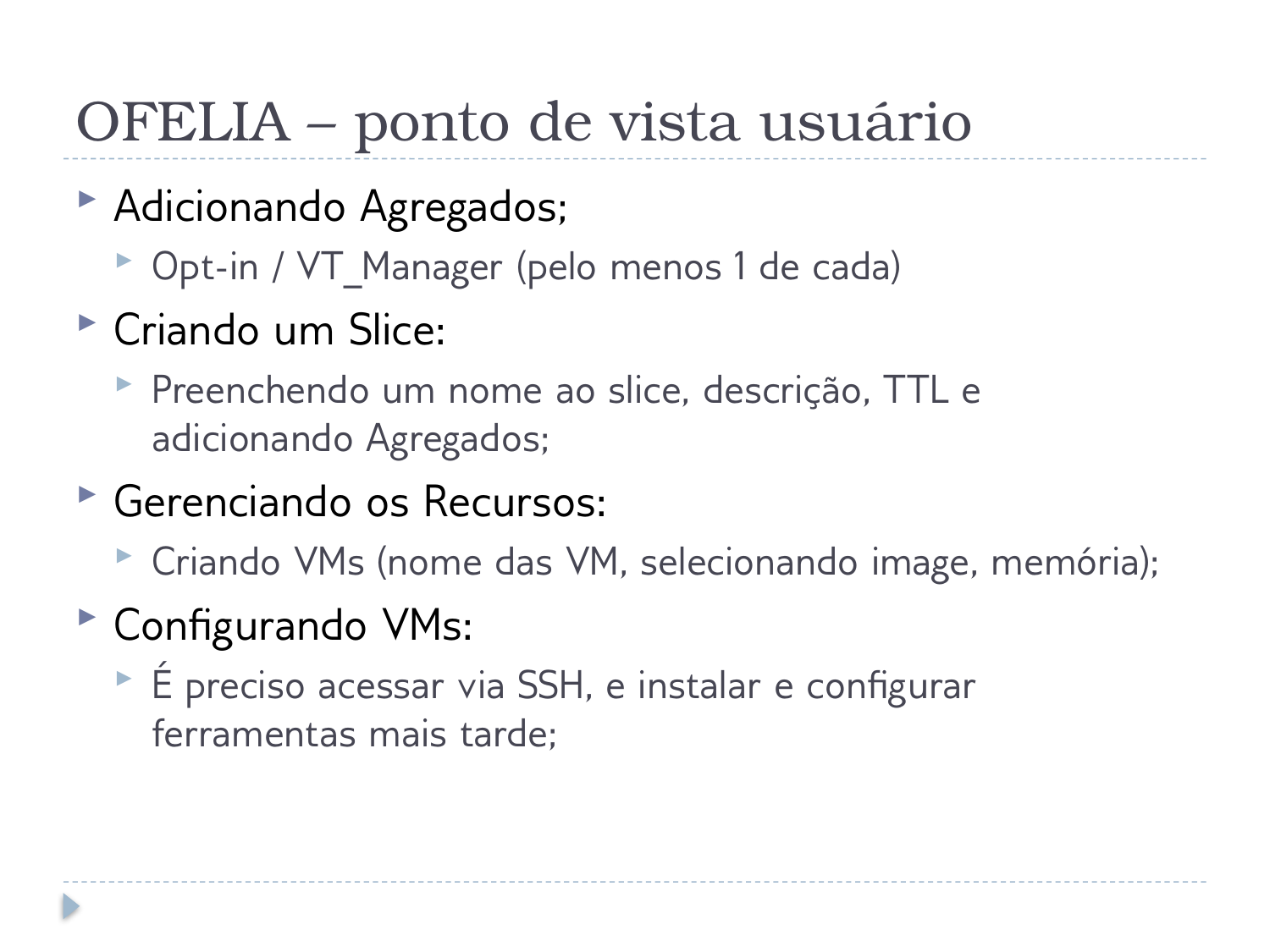

# OFELIA – ponto de vista usuário
Adicionando Agregados;
Opt-in / VT_Manager (pelo menos 1 de cada)
Criando um Slice:
Preenchendo um nome ao slice, descrição, TTL e adicionando Agregados;
Gerenciando os Recursos:
Criando VMs (nome das VM, selecionando image, memória);
Configurando VMs:
É preciso acessar via SSH, e instalar e configurar ferramentas mais tarde;